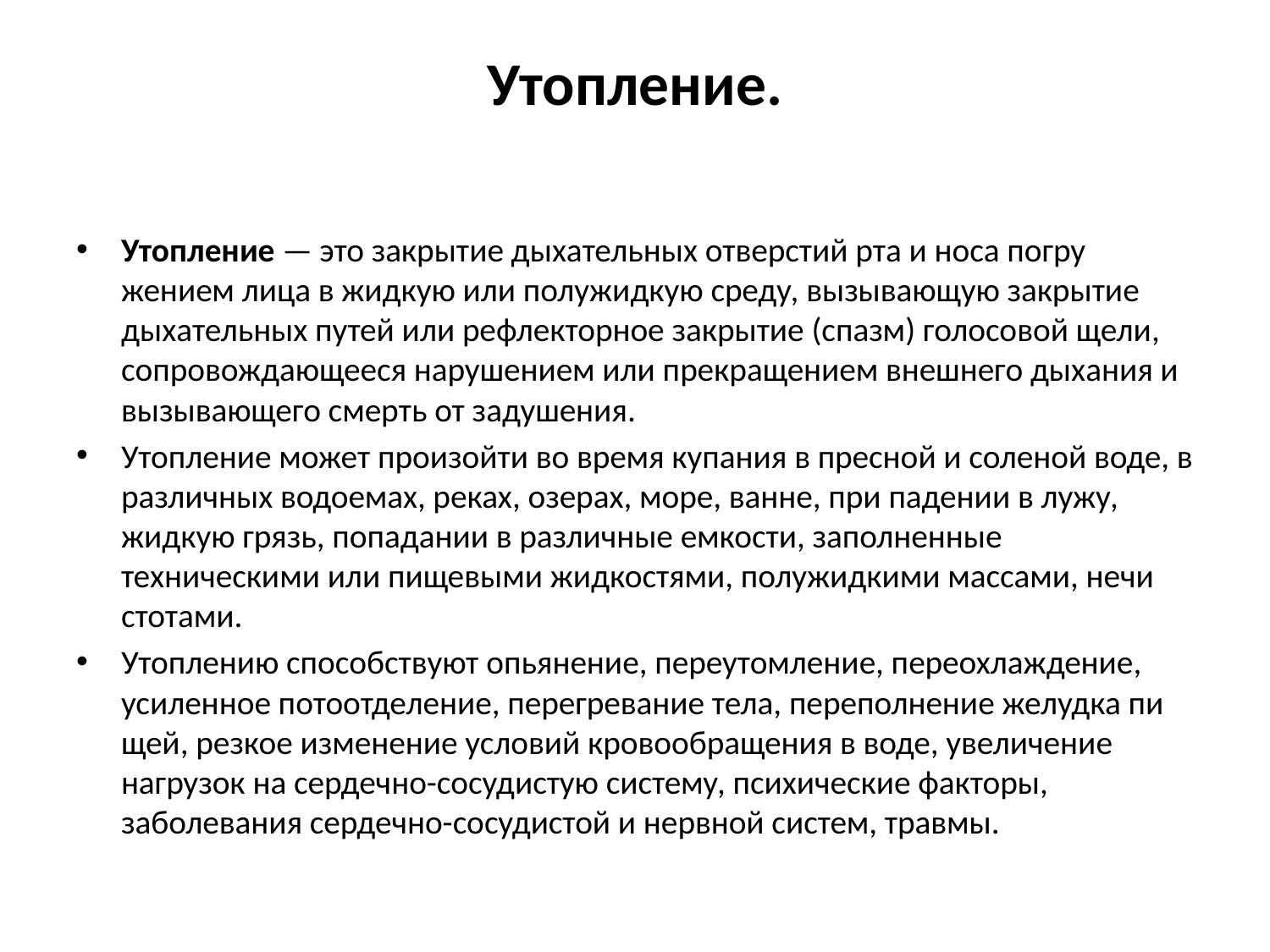

# Утопление.
Утопление — это закрытие дыхательных отверстий рта и носа погру­жением лица в жидкую или полужидкую среду, вызывающую закрытие дыхательных путей или рефлекторное закрытие (спазм) голосовой щели, сопровождающееся нарушением или прекращением внешнего дыхания и вызывающего смерть от задушения.
Утопление может произойти во время купания в пресной и соленой воде, в различных водоемах, реках, озерах, море, ванне, при падении в лужу, жидкую грязь, попадании в различные емкости, заполненные техническими или пищевыми жидкостями, полужидкими массами, нечи­стотами.
Утоплению способствуют опьянение, переутомление, переохлаждение, усиленное потоотделение, перегревание тела, переполнение желудка пи­щей, резкое изменение условий кровообращения в воде, увеличение нагру­зок на сердечно-сосудистую систему, психические факторы, заболевания сердечно-сосудистой и нервной систем, травмы.